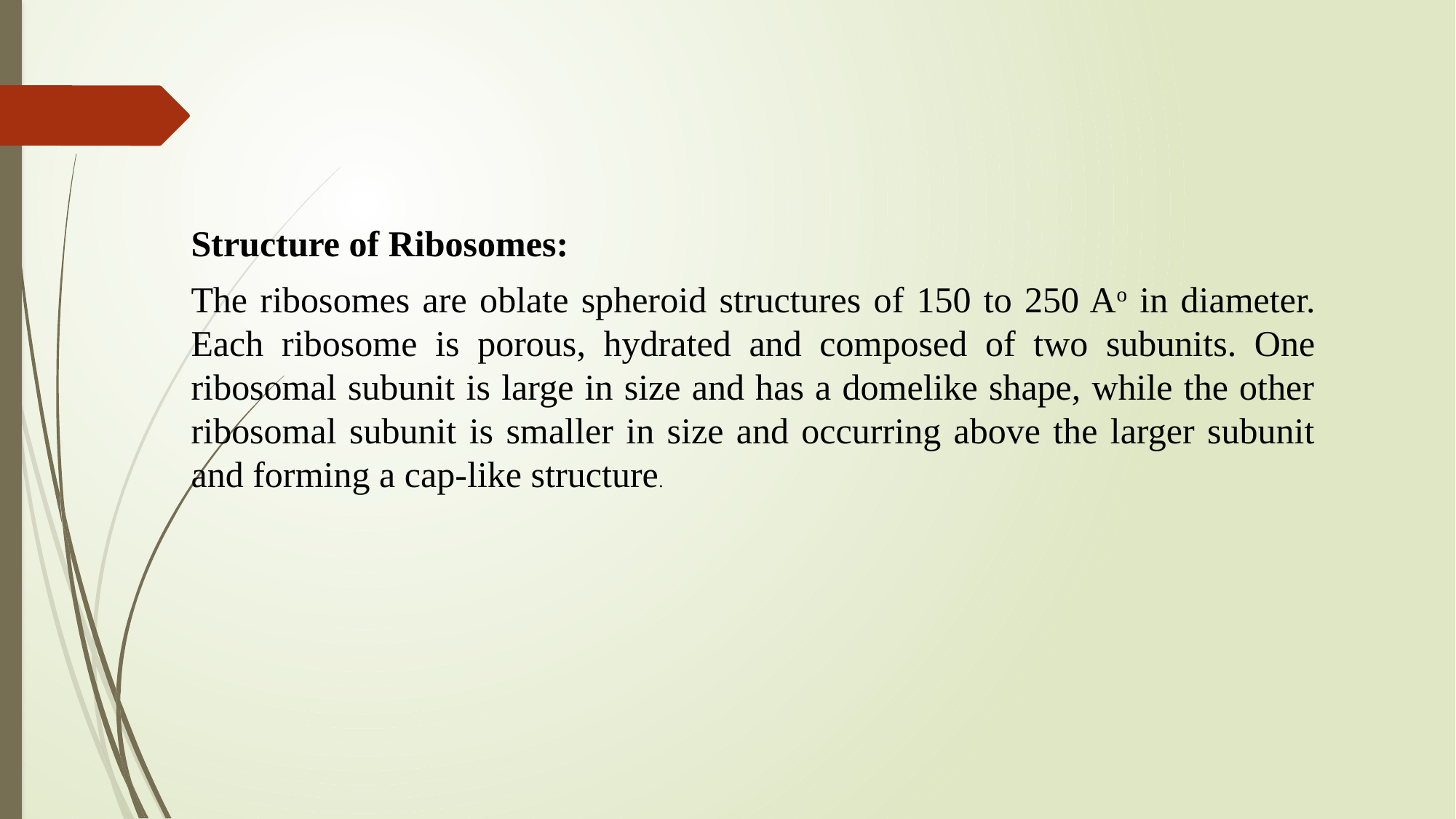

Structure of Ribosomes:
The ribosomes are oblate spheroid structures of 150 to 250 Ao in diameter. Each ribosome is porous, hydrated and composed of two subunits. One ribosomal subunit is large in size and has a domelike shape, while the other ribosomal subunit is smaller in size and occurring above the larger subunit and forming a cap-like structure.